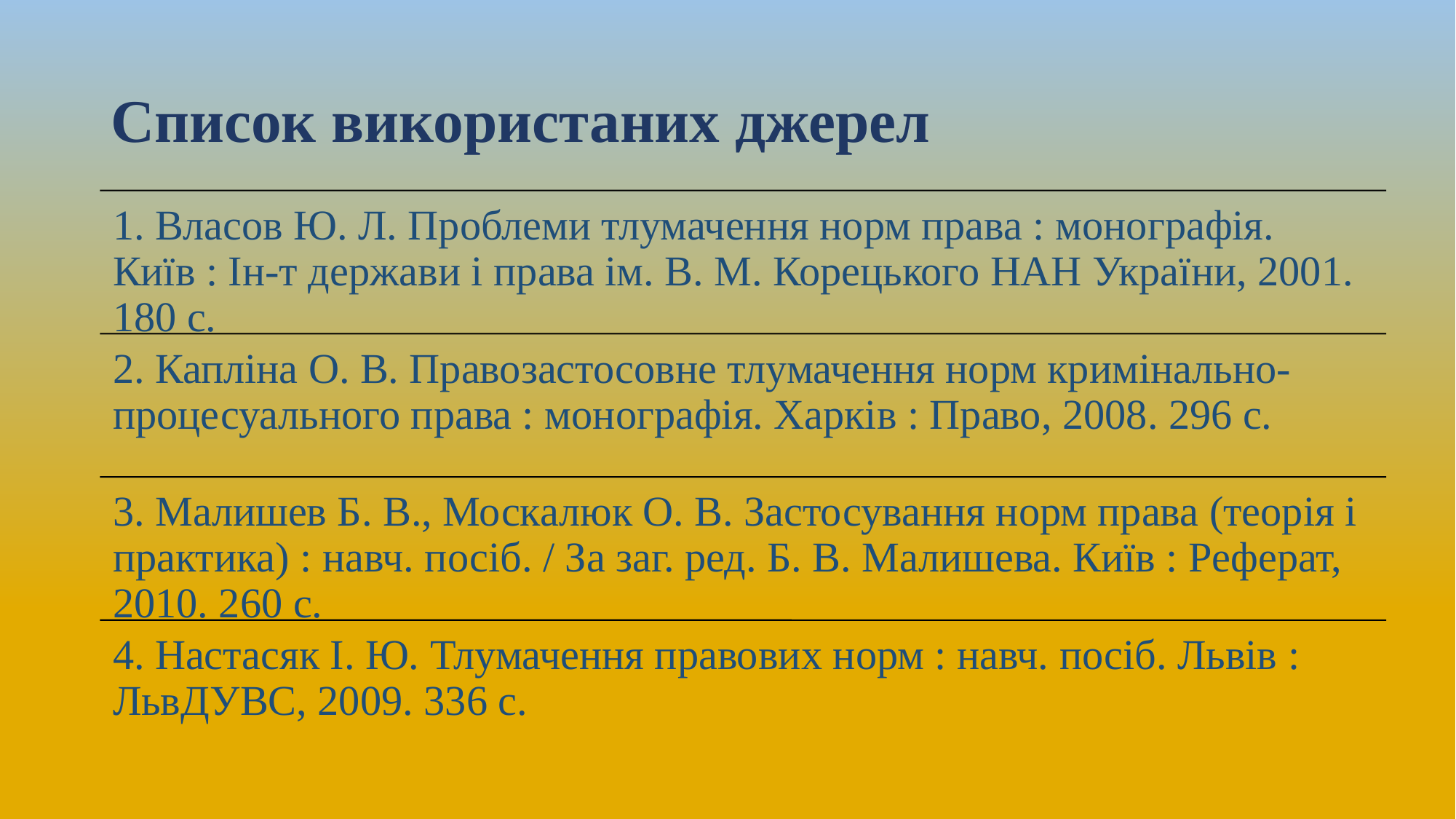

# Список використаних джерел
1. Власов Ю. Л. Проблеми тлумачення норм права : монографія. Київ : Ін-т держави і права ім. В. М. Корецького НАН України, 2001. 180 с.
2. Капліна О. В. Правозастосовне тлумачення норм кримінально-процесуального права : монографія. Харків : Право, 2008. 296 с.
3. Малишев Б. В., Москалюк О. В. Застосування норм права (теорія і практика) : навч. посіб. / За заг. ред. Б. В. Малишева. Київ : Реферат, 2010. 260 с.
4. Настасяк І. Ю. Тлумачення правових норм : навч. посіб. Львів : ЛьвДУВС, 2009. 336 с.